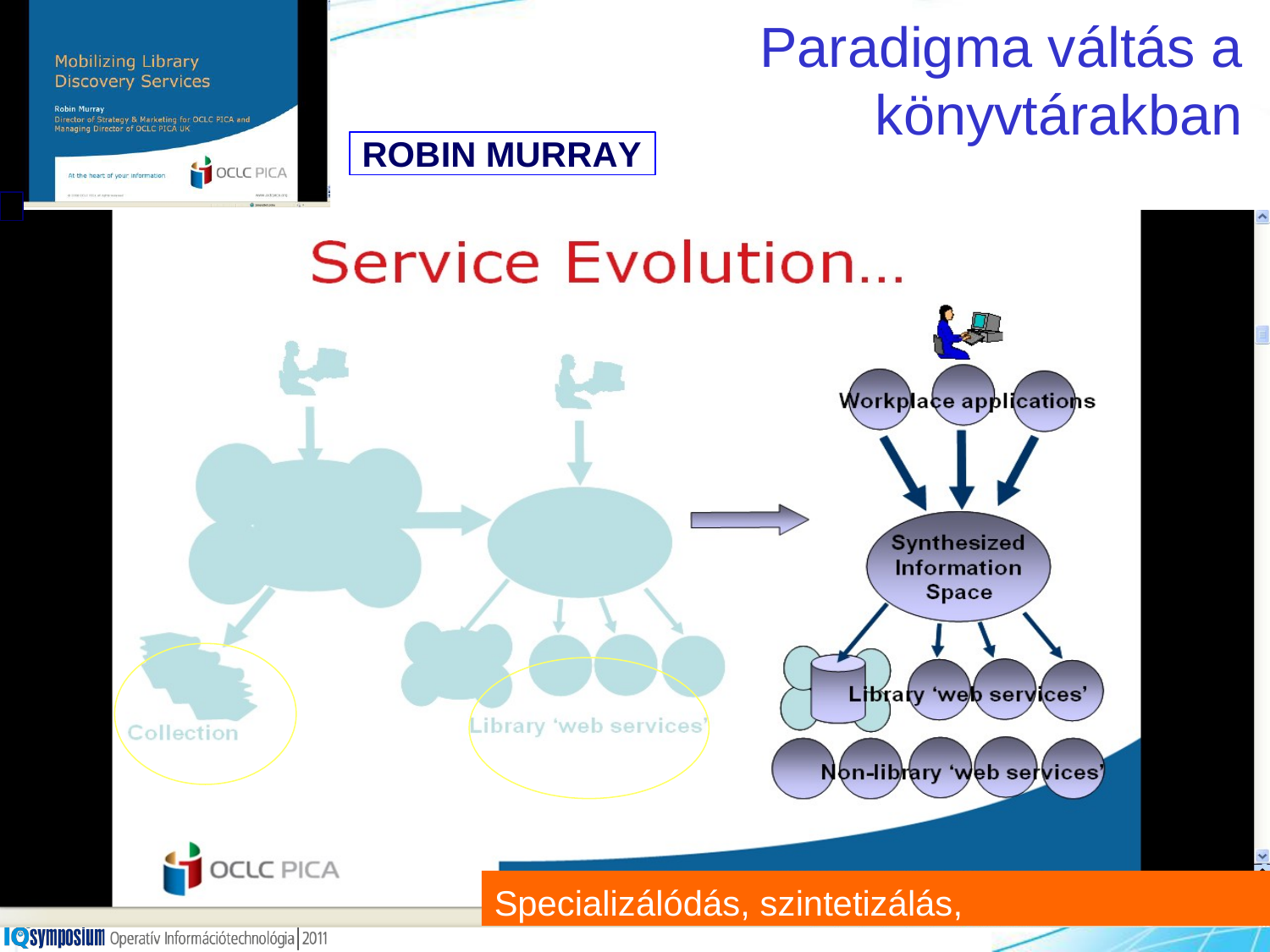

Paradigma váltás a könyvtárakban
ROBIN MURRAY

Specializálódás, szintetizálás, mobilizálás